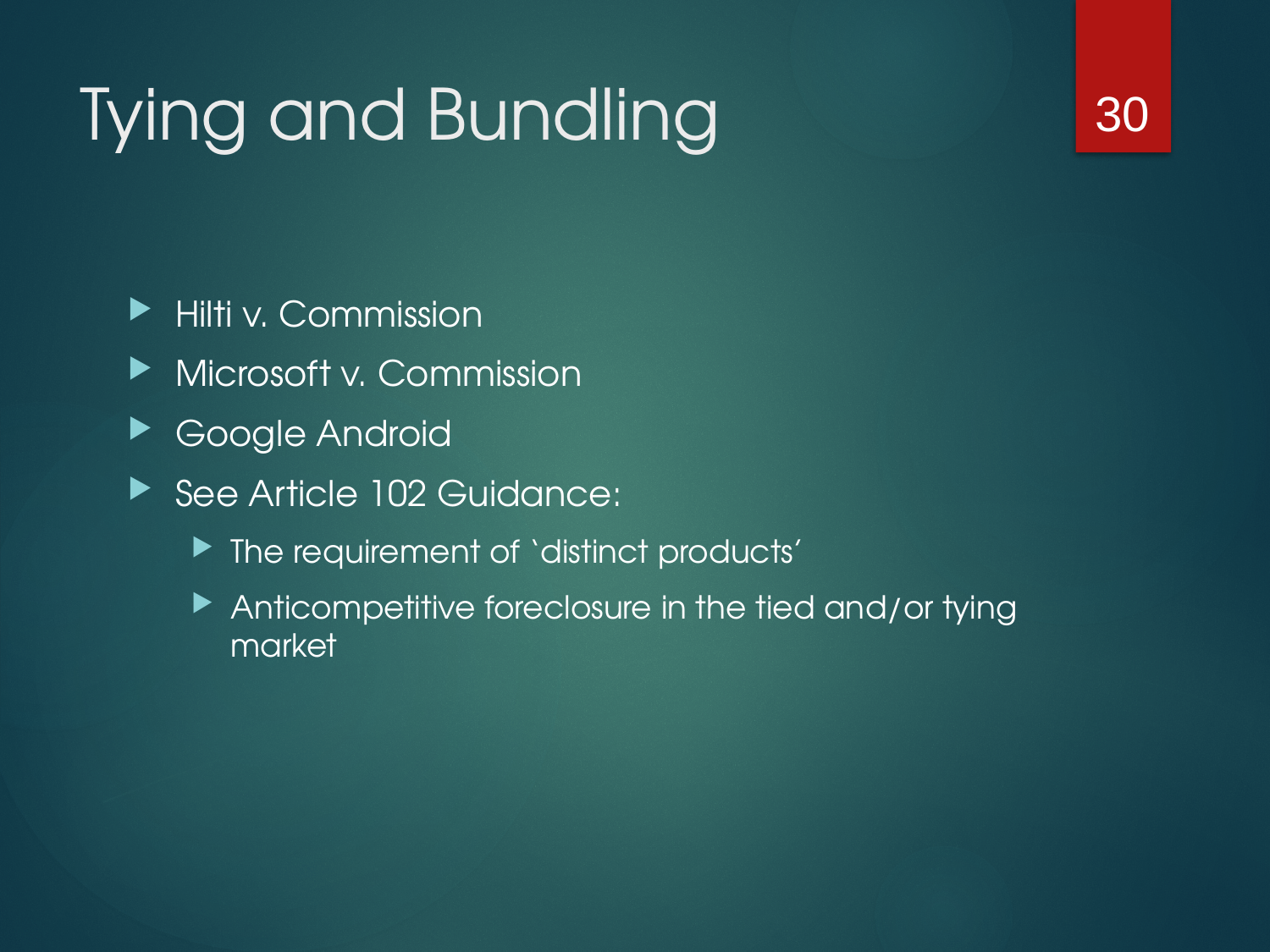

30
# Tying and Bundling
Hilti v. Commission
Microsoft v. Commission
Google Android
See Article 102 Guidance:
The requirement of ‘distinct products’
Anticompetitive foreclosure in the tied and/or tying market